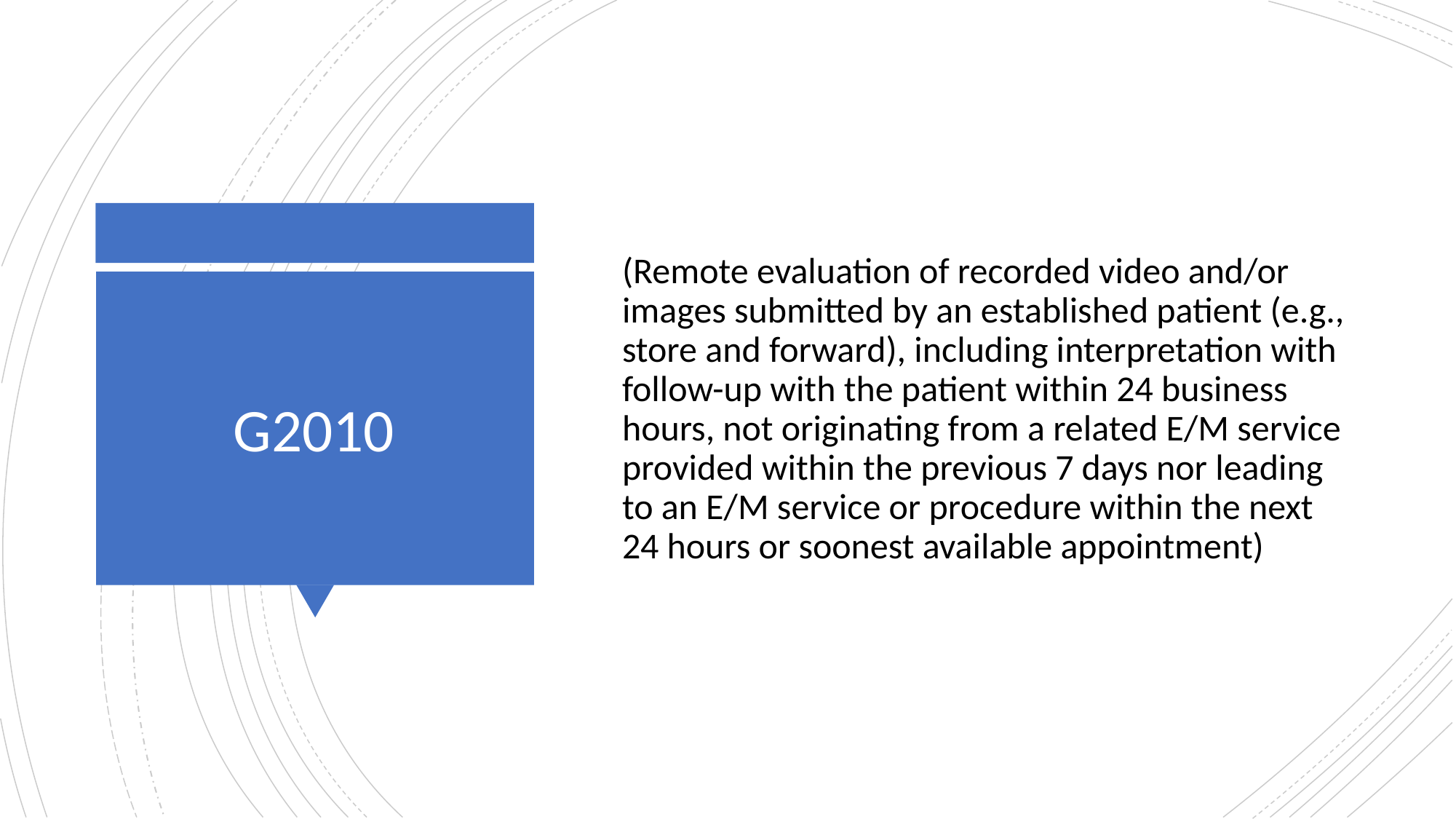

(Remote evaluation of recorded video and/or images submitted by an established patient (e.g., store and forward), including interpretation with follow-up with the patient within 24 business hours, not originating from a related E/M service provided within the previous 7 days nor leading to an E/M service or procedure within the next 24 hours or soonest available appointment)

# G2010